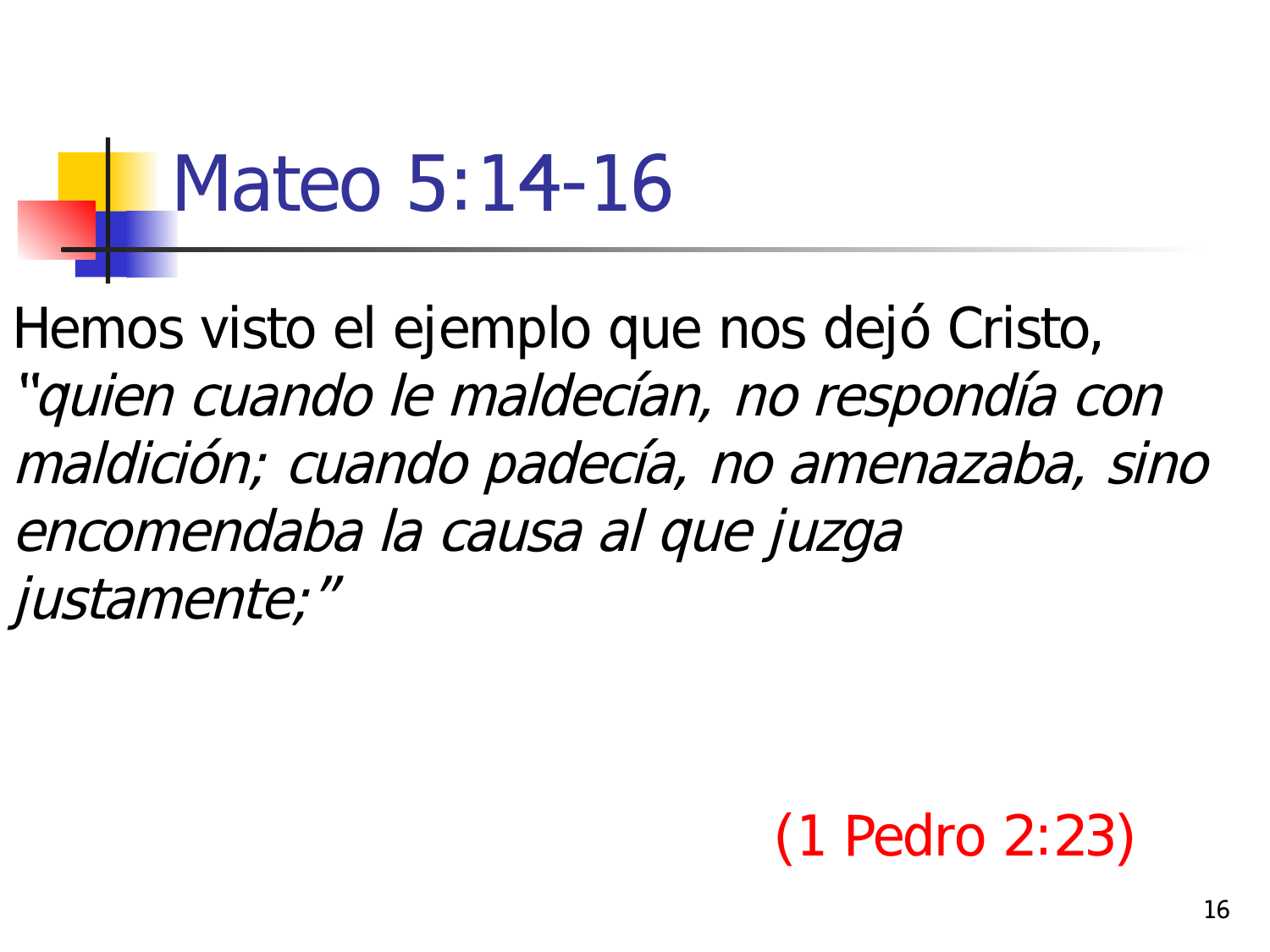

# Mateo 5:14-16
Hemos visto el ejemplo que nos dejó Cristo,  “quien cuando le maldecían, no respondía con maldición; cuando padecía, no amenazaba, sino encomendaba la causa al que juzga justamente;”

						(1 Pedro 2:23)
16